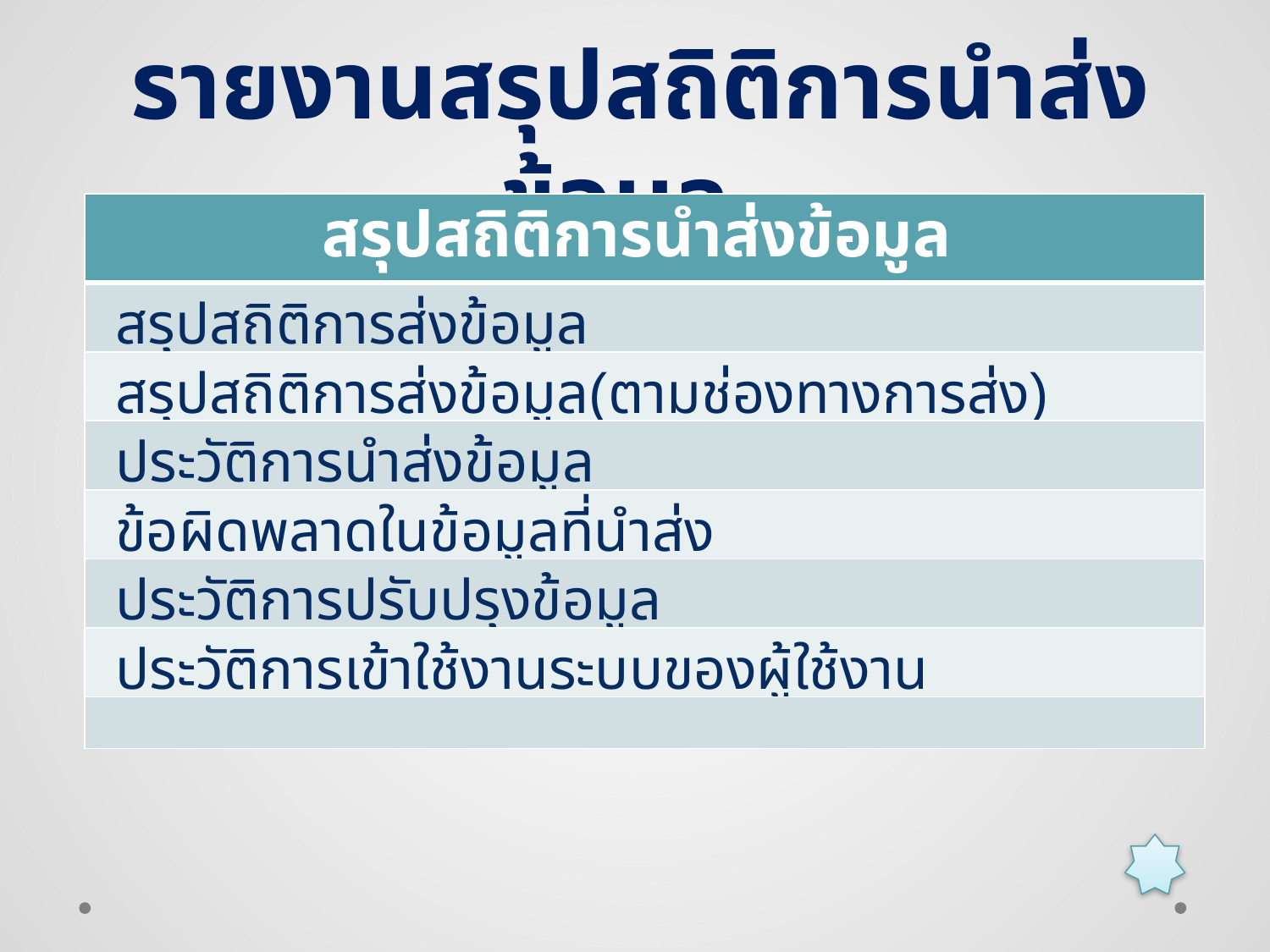

รายงานสรุปสถิติการนำส่งข้อมูล
| สรุปสถิติการนำส่งข้อมูล |
| --- |
| สรุปสถิติการส่งข้อมูล |
| สรุปสถิติการส่งข้อมูล(ตามช่องทางการส่ง) |
| ประวัติการนำส่งข้อมูล |
| ข้อผิดพลาดในข้อมูลที่นำส่ง |
| ประวัติการปรับปรุงข้อมูล |
| ประวัติการเข้าใช้งานระบบของผู้ใช้งาน |
|  |